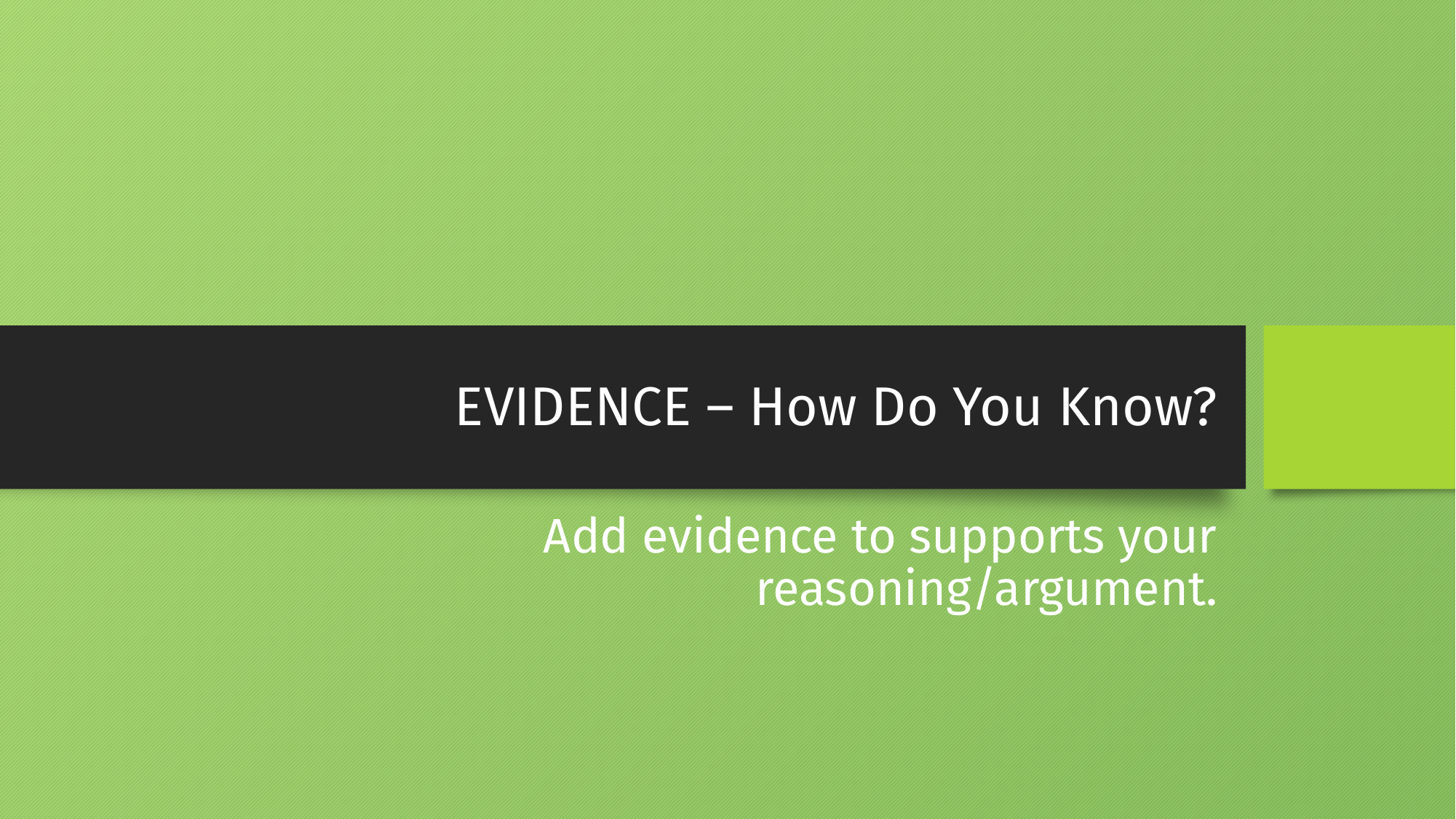

# EVIDENCE – How Do You Know?
Add evidence to supports your reasoning/argument.